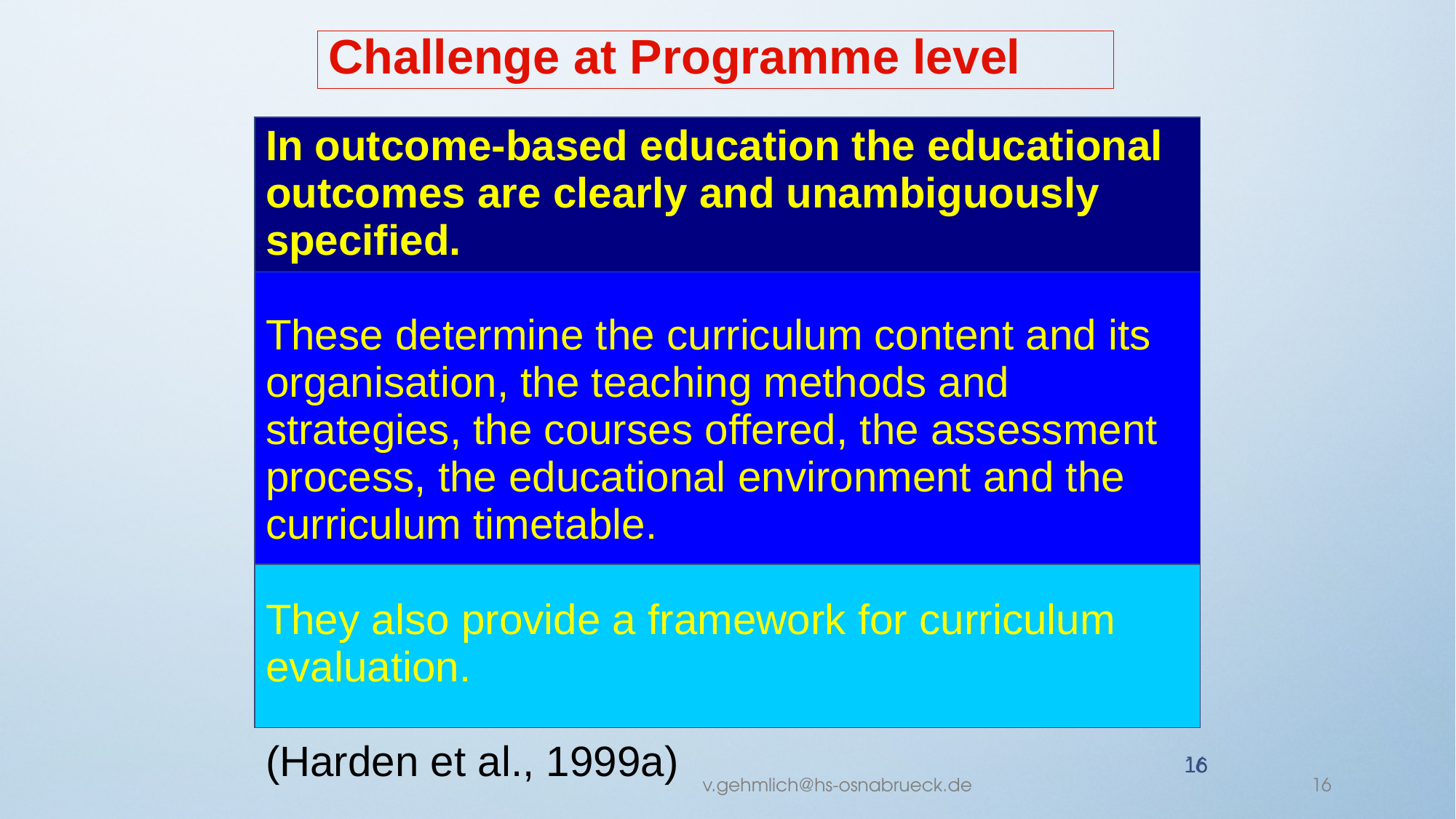

Challenge at Programme level

In outcome-based education the educational outcomes are clearly and unambiguously specified.

These determine the curriculum content and its organisation, the teaching methods and strategies, the courses offered, the assessment process, the educational environment and the curriculum timetable.

They also provide a framework for curriculum evaluation.

(Harden et al., 1999a)

16
16
v.gehmlich@hs-osnabrueck.de
16